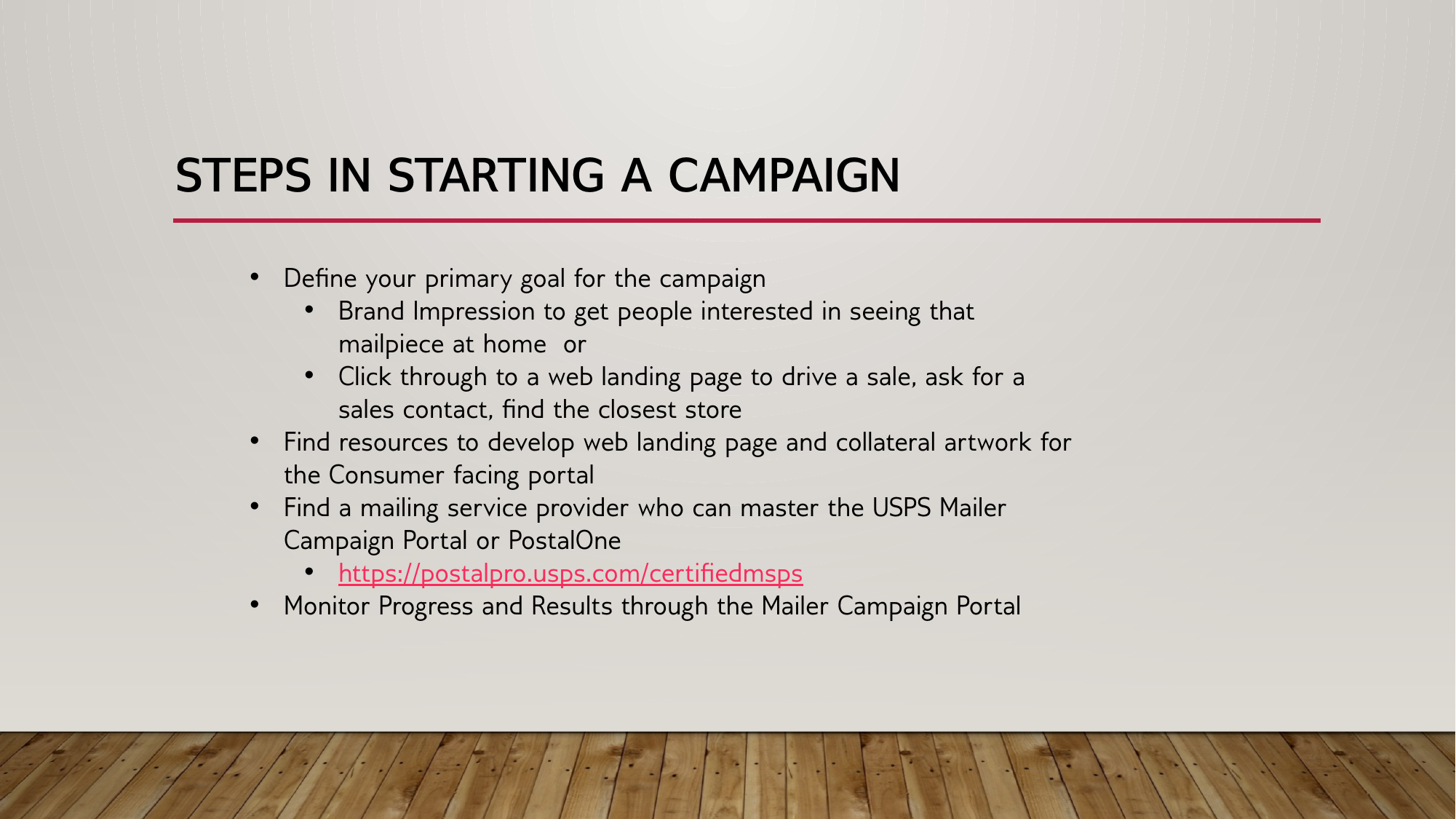

# Steps in starting a campaign

Define your primary goal for the campaign
Brand Impression to get people interested in seeing that mailpiece at home  or
Click through to a web landing page to drive a sale, ask for a sales contact, find the closest store
Find resources to develop web landing page and collateral artwork for the Consumer facing portal
Find a mailing service provider who can master the USPS Mailer Campaign Portal or PostalOne
https://postalpro.usps.com/certifiedmsps
Monitor Progress and Results through the Mailer Campaign Portal